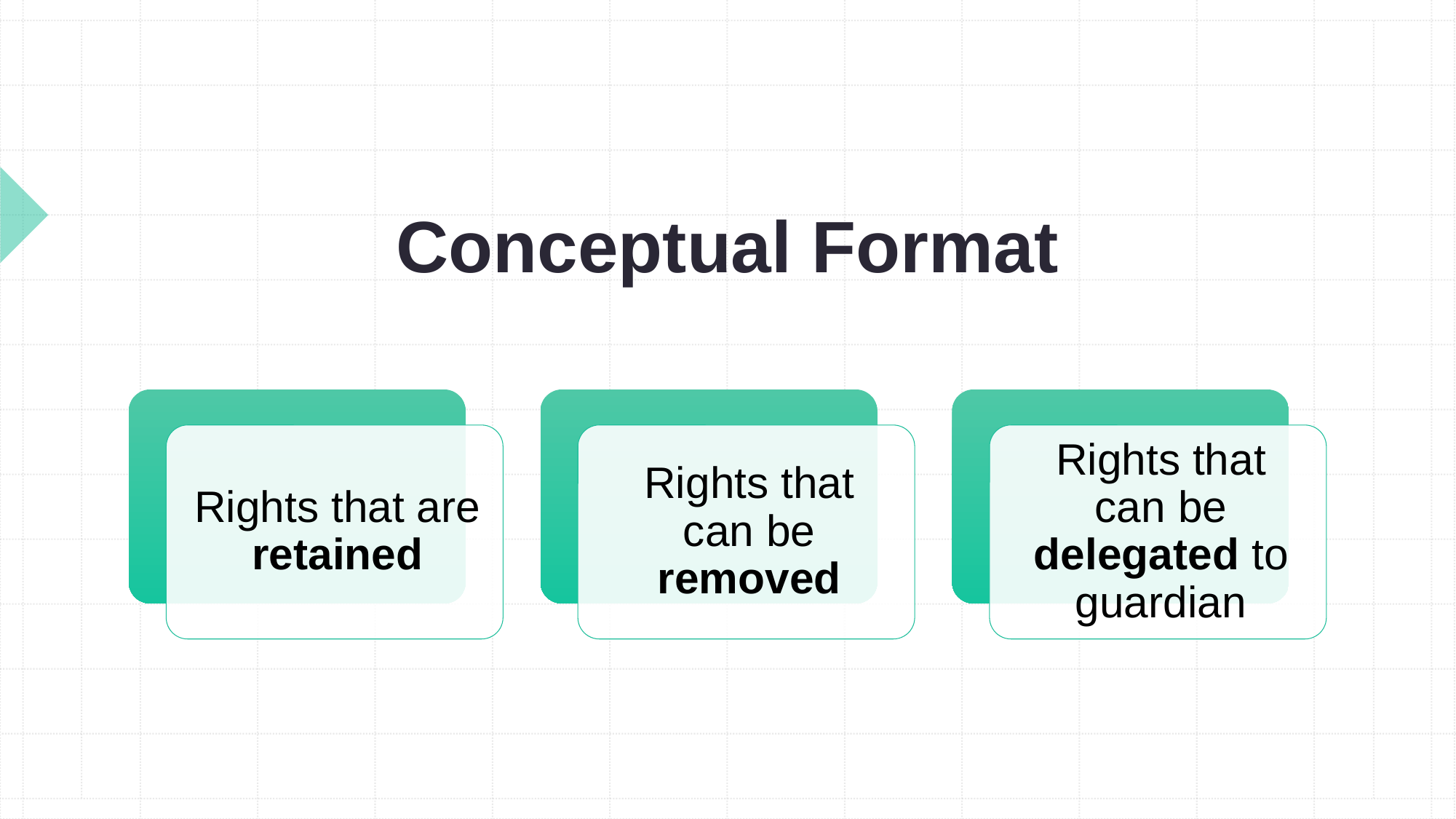

# Conceptual Format
Rights that are retained
Rights that can be removed
Rights that can be delegated to guardian